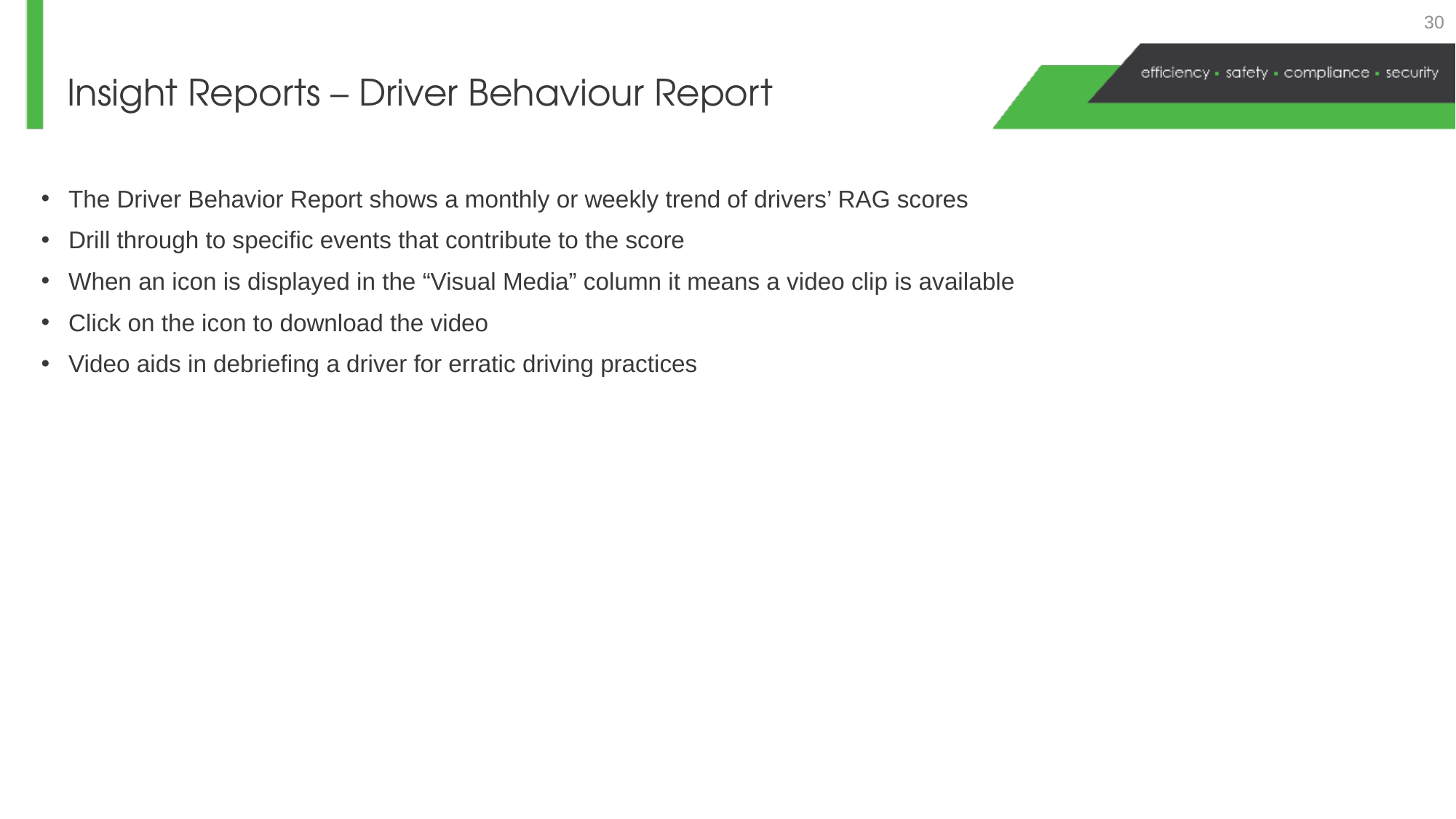

30
Insight Reports – Driver Behaviour Report
The Driver Behavior Report shows a monthly or weekly trend of drivers’ RAG scores
Drill through to specific events that contribute to the score
When an icon is displayed in the “Visual Media” column it means a video clip is available
Click on the icon to download the video
Video aids in debriefing a driver for erratic driving practices